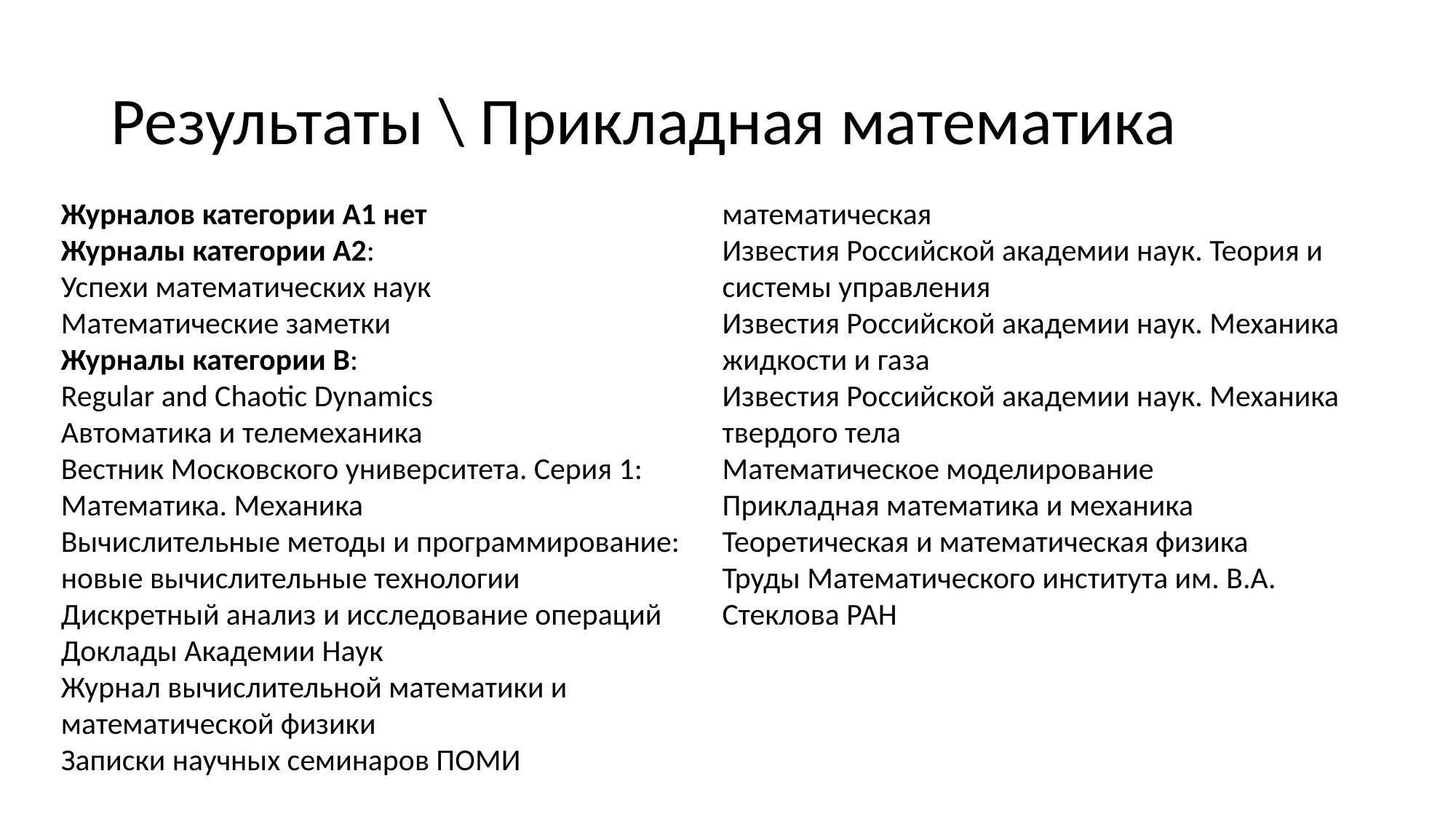

# Результаты \ Прикладная математика

Журналов категории А1 нет
Журналы категории А2:
Успехи математических наук
Математические заметки
Журналы категории B:
Regular and Chaotic Dynamics
Автоматика и телемеханика
Вестник Московского университета. Серия 1: Математика. Механика
Вычислительные методы и программирование: новые вычислительные технологии
Дискретный анализ и исследование операций
Доклады Академии Наук
Журнал вычислительной математики и математической физики
Записки научных семинаров ПОМИ

Известия Российской академии наук. Серия математическая
Известия Российской академии наук. Теория и системы управления
Известия Российской академии наук. Механика жидкости и газа
Известия Российской академии наук. Механика твердого тела
Математическое моделирование
Прикладная математика и механика
Теоретическая и математическая физика
Труды Математического института им. В.А. Стеклова РАН